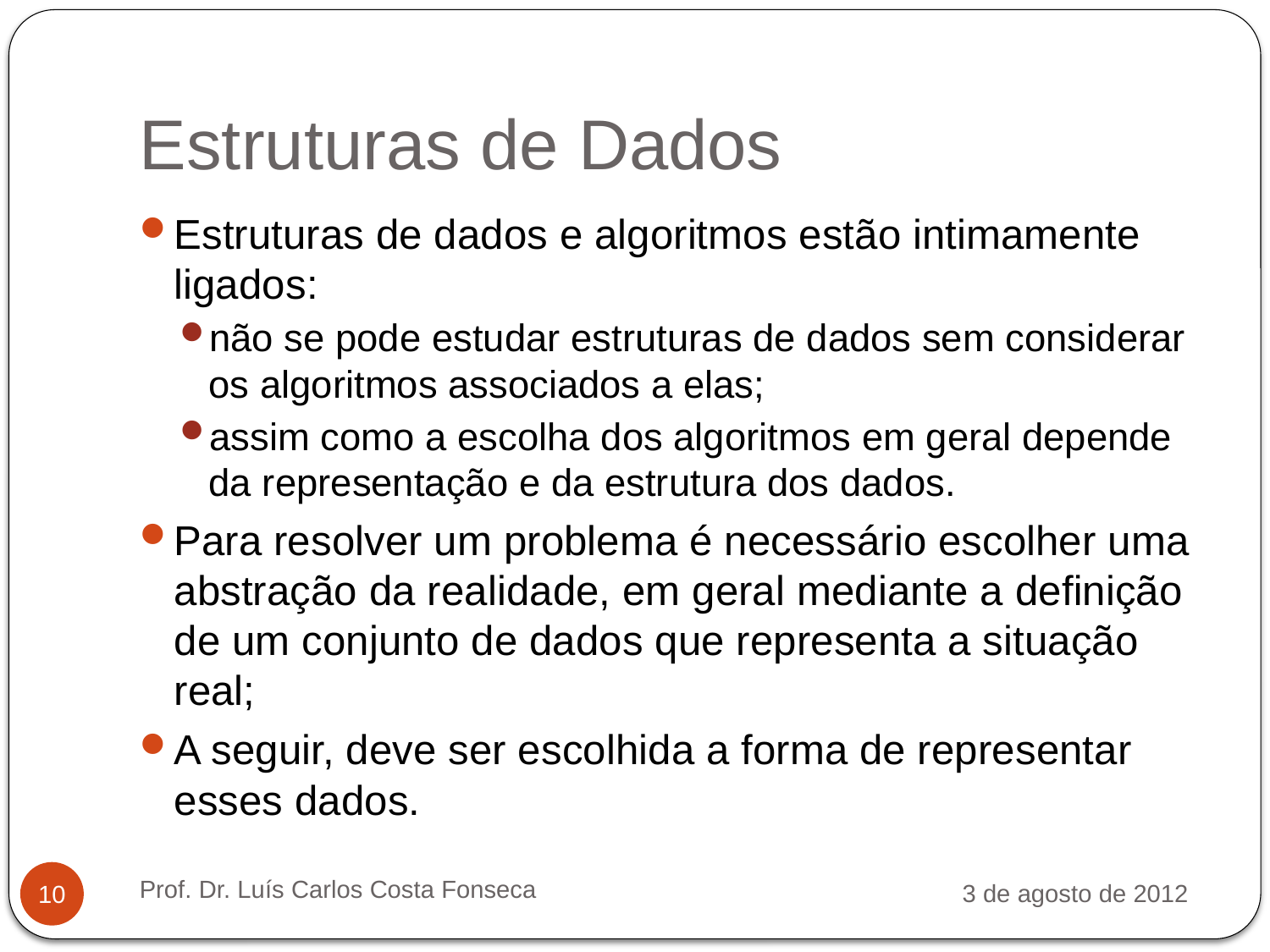

# Estruturas de Dados
Estruturas de dados e algoritmos estão intimamente ligados:
não se pode estudar estruturas de dados sem considerar os algoritmos associados a elas;
assim como a escolha dos algoritmos em geral depende da representação e da estrutura dos dados.
Para resolver um problema é necessário escolher uma abstração da realidade, em geral mediante a deﬁnição de um conjunto de dados que representa a situação real;
A seguir, deve ser escolhida a forma de representar esses dados.
Prof. Dr. Luís Carlos Costa Fonseca
3 de agosto de 2012
10